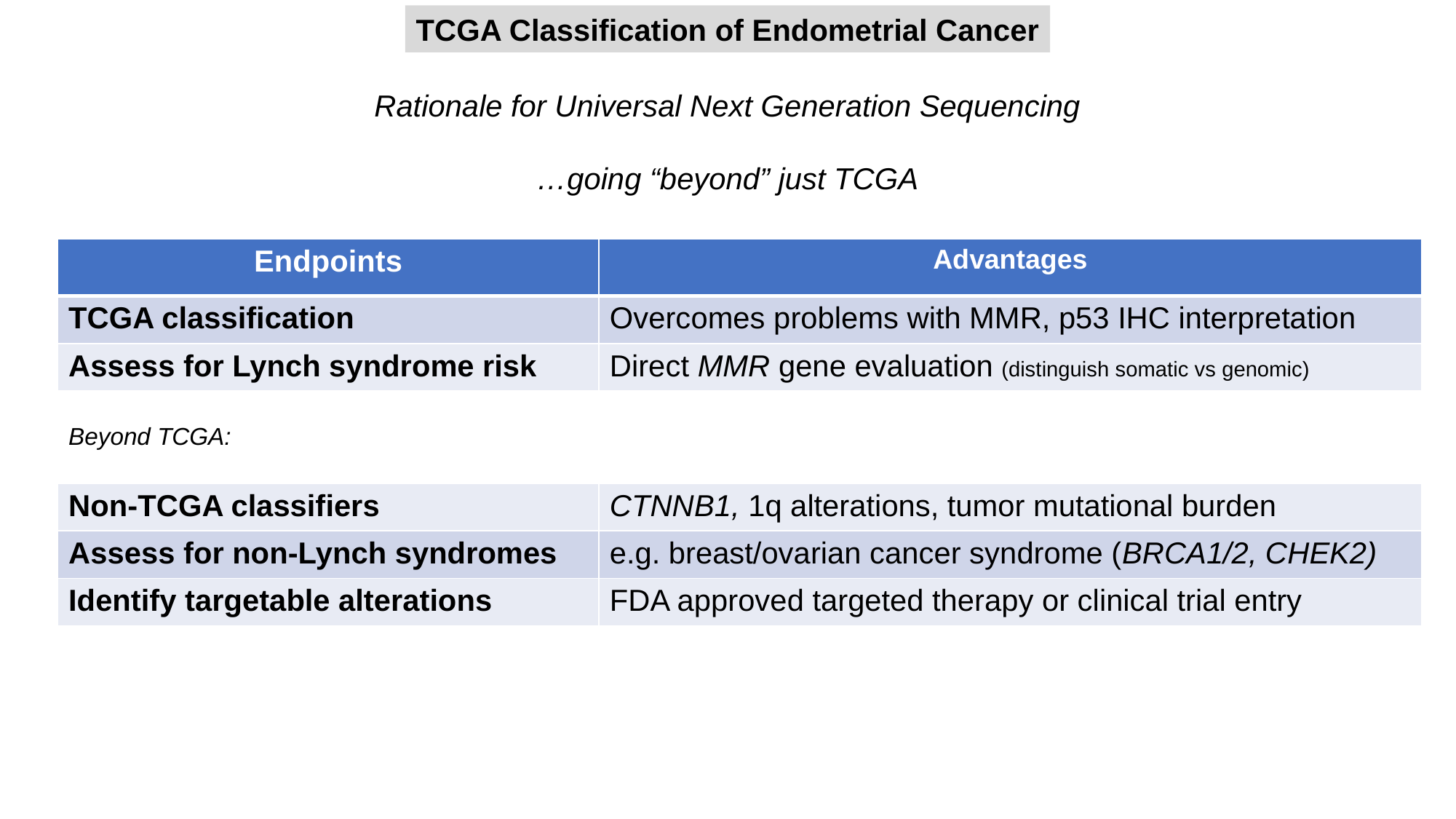

TCGA Classification of Endometrial Cancer
Rationale for Universal Next Generation Sequencing

…going “beyond” just TCGA
| Endpoints | Advantages |
| --- | --- |
| TCGA classification | Overcomes problems with MMR, p53 IHC interpretation |
| Assess for Lynch syndrome risk | Direct MMR gene evaluation (distinguish somatic vs genomic) |
| Beyond TCGA: |  |
| Non-TCGA classifiers | CTNNB1, 1q alterations, tumor mutational burden |
| Assess for non-Lynch syndromes | e.g. breast/ovarian cancer syndrome (BRCA1/2, CHEK2) |
| Identify targetable alterations | FDA approved targeted therapy or clinical trial entry |
|  |  |